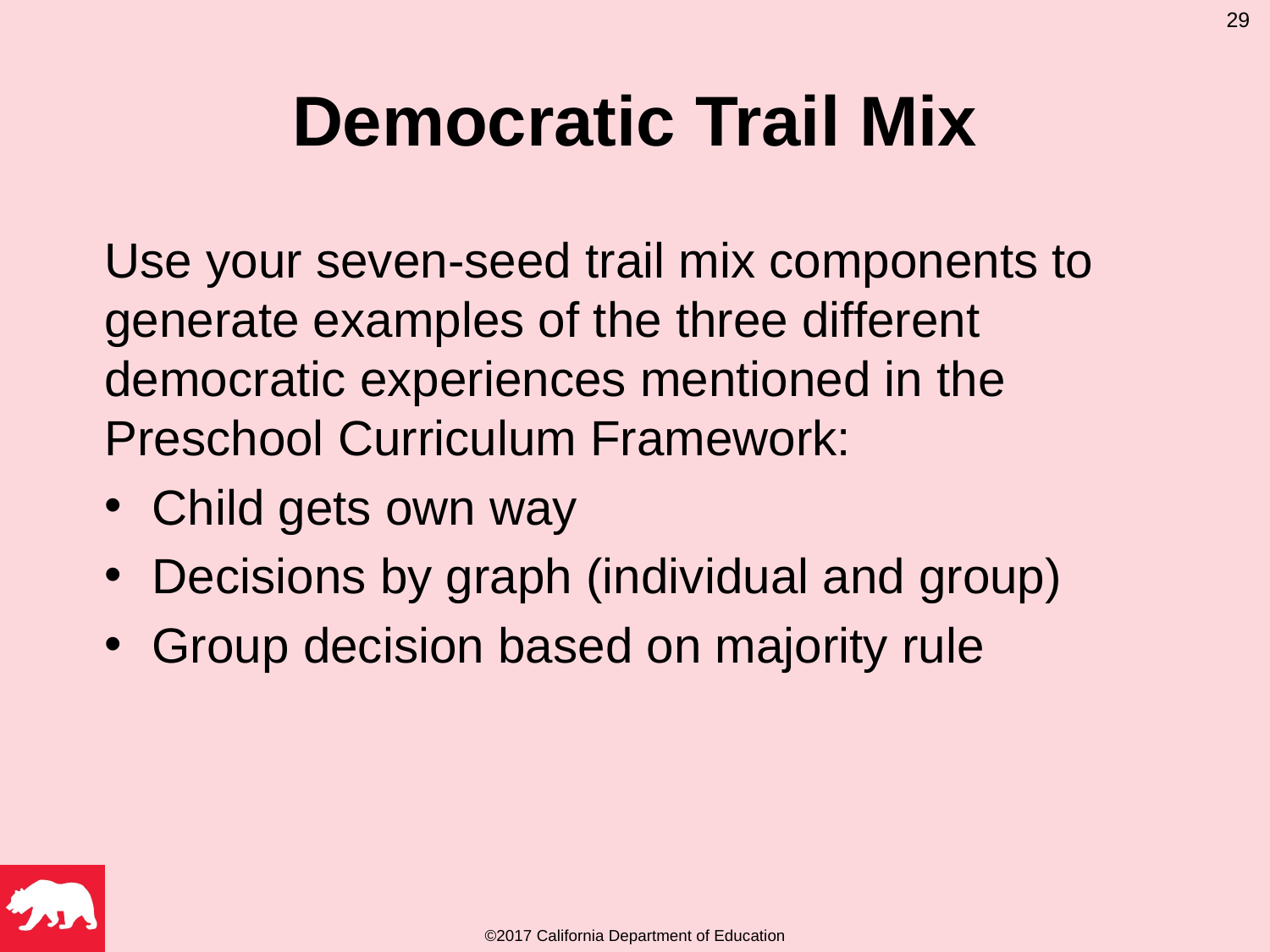

29
# Democratic Trail Mix
Use your seven-seed trail mix components to generate examples of the three different democratic experiences mentioned in the Preschool Curriculum Framework:
Child gets own way
Decisions by graph (individual and group)
Group decision based on majority rule